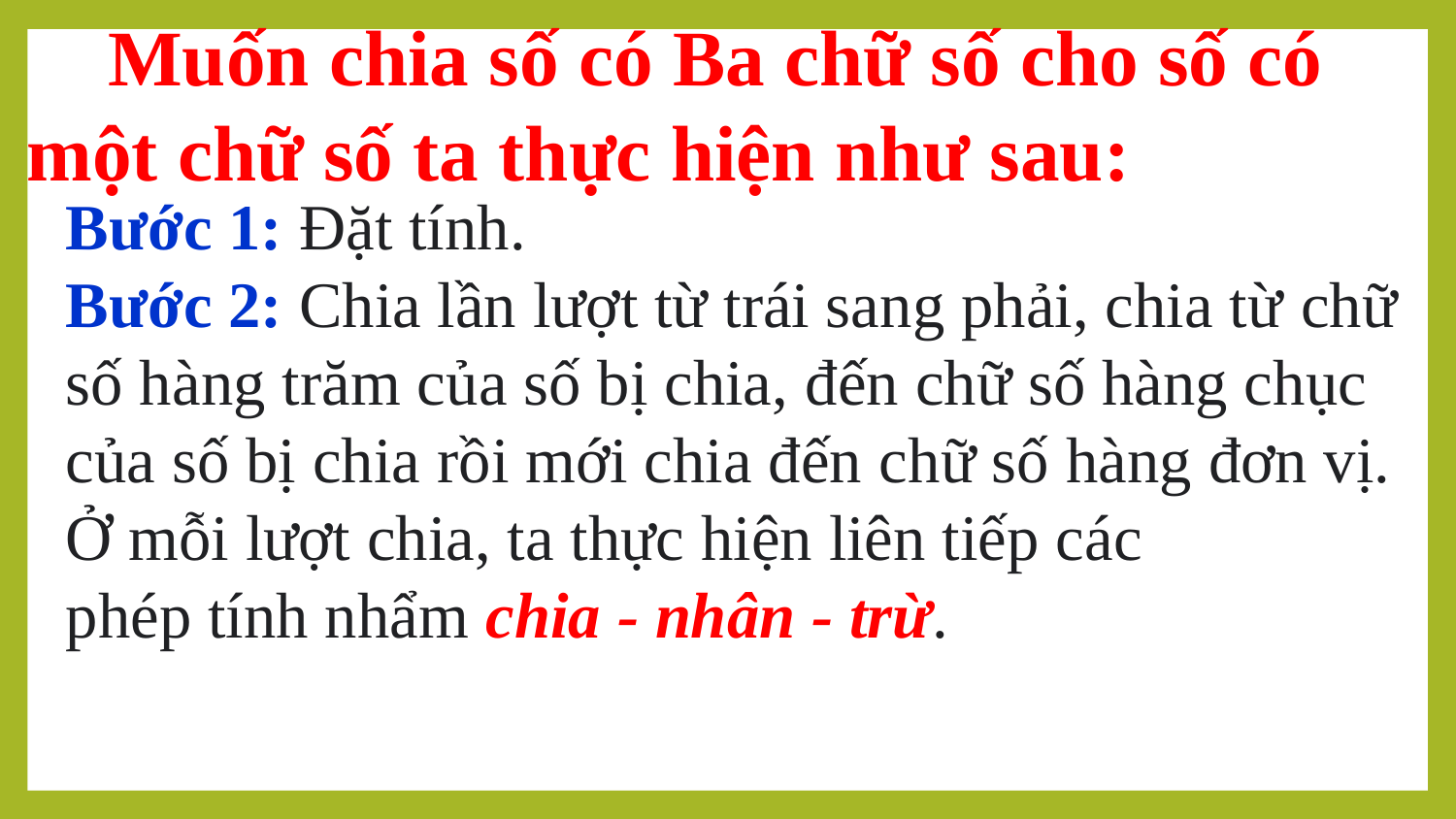

Muốn chia số có Ba chữ số cho số có một chữ số ta thực hiện như sau:
Bước 1: Đặt tính.
Bước 2: Chia lần lượt từ trái sang phải, chia từ chữ số hàng trăm của số bị chia, đến chữ số hàng chục của số bị chia rồi mới chia đến chữ số hàng đơn vị. Ở mỗi lượt chia, ta thực hiện liên tiếp các
phép tính nhẩm chia - nhân - trừ.